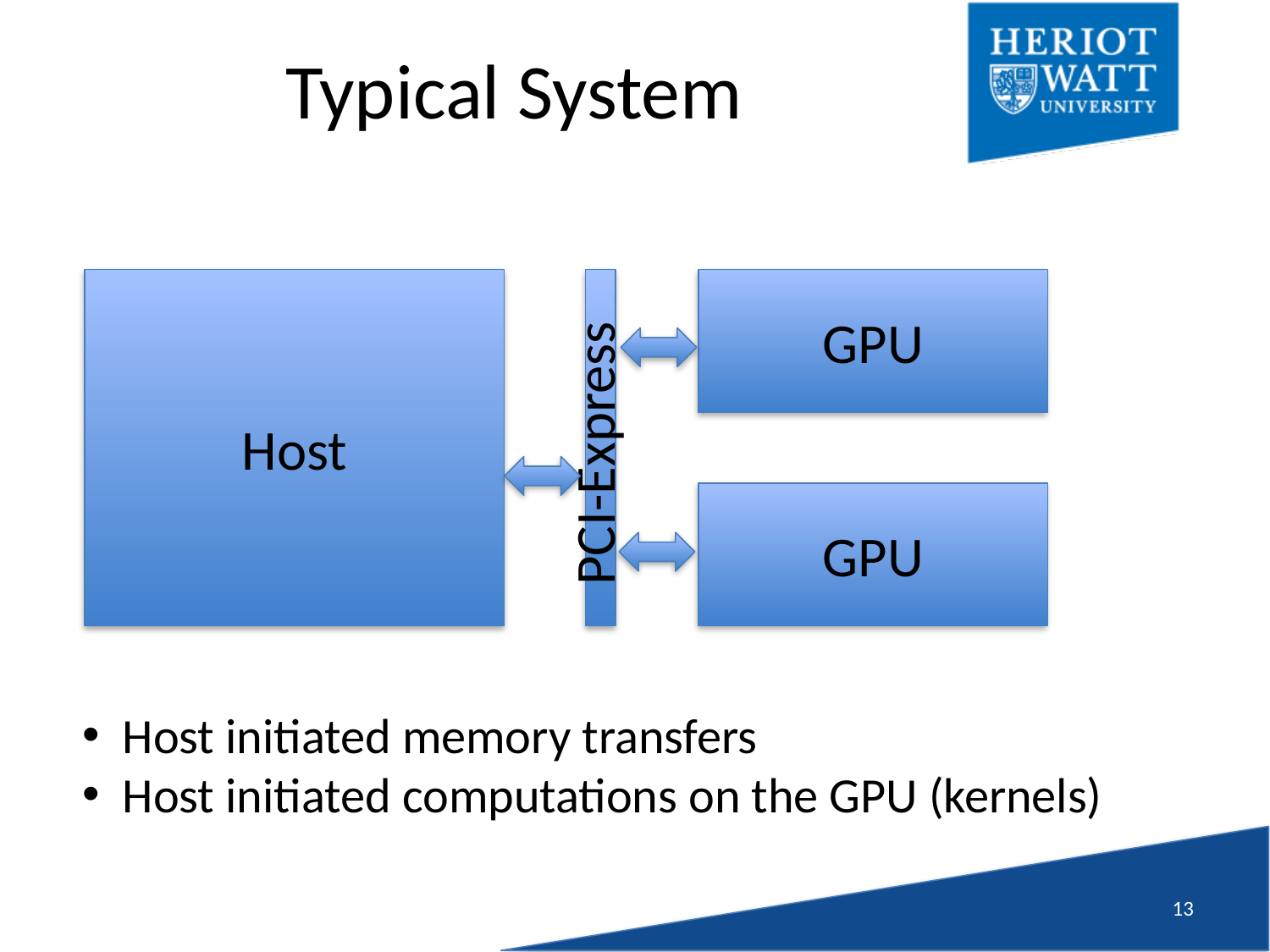

# Typical System
Host

GPU

PCI-Express

GPU

Host initiated memory transfers
Host initiated computations on the GPU (kernels)
13